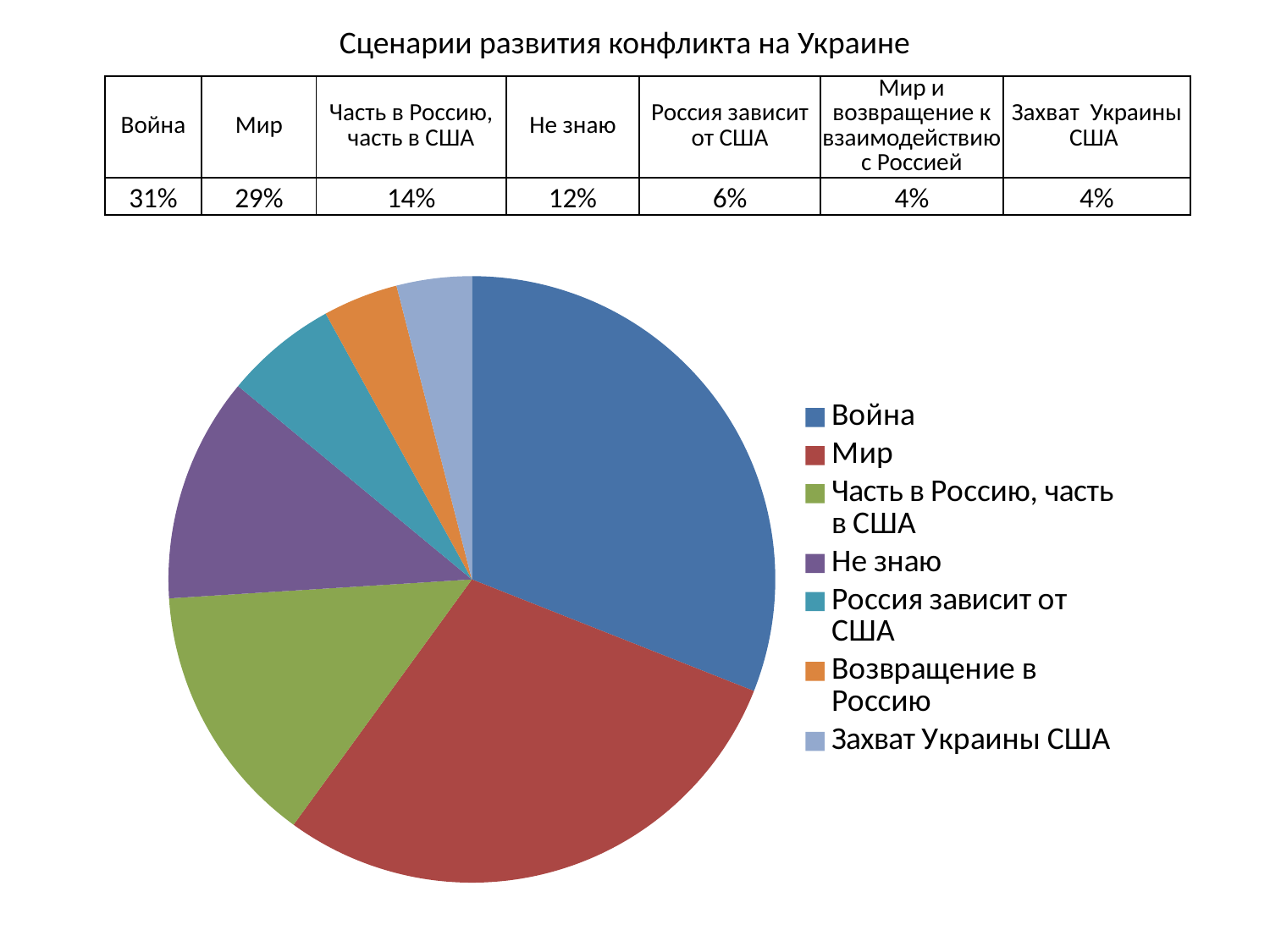

Сценарии развития конфликта на Украине
| Война | Мир | Часть в Россию, часть в США | Не знаю | Россия зависит от США | Мир и возвращение к взаимодействию с Россией | Захват Украины США |
| --- | --- | --- | --- | --- | --- | --- |
| 31% | 29% | 14% | 12% | 6% | 4% | 4% |

### Chart

| Category |  |
|---|---|
| Война | 0.31000000000000005 |
| Мир | 0.29000000000000004 |
| Часть в Россию, часть в США | 0.14 |
| Не знаю | 0.12000000000000001 |
| Россия зависит от США | 0.060000000000000005 |
| Возвращение в Россию | 0.04000000000000001 |
| Захват Украины США | 0.04000000000000001 |